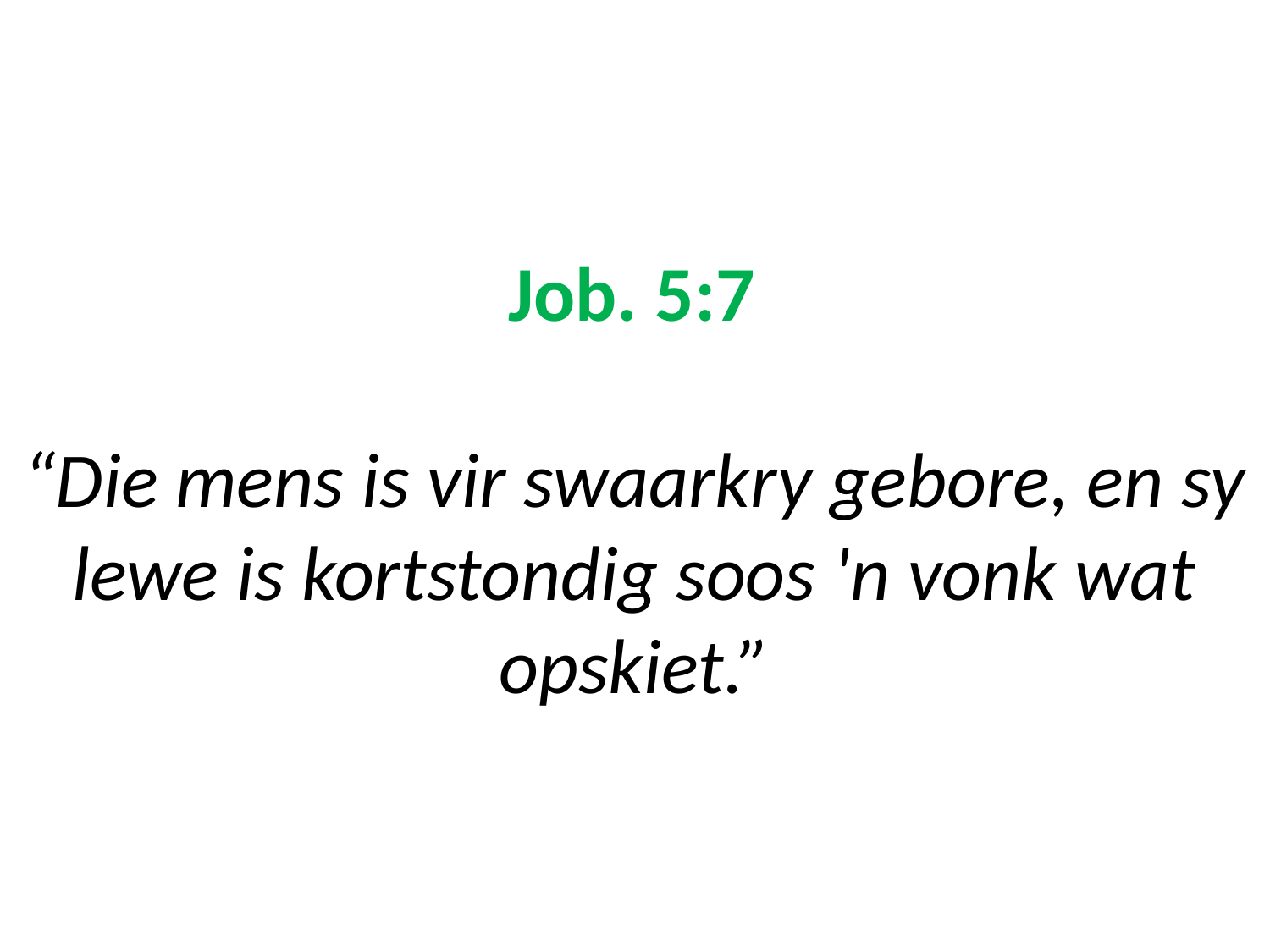

# Job. 5:7 “Die mens is vir swaarkry gebore, en sy lewe is kortstondig soos 'n vonk wat opskiet.”